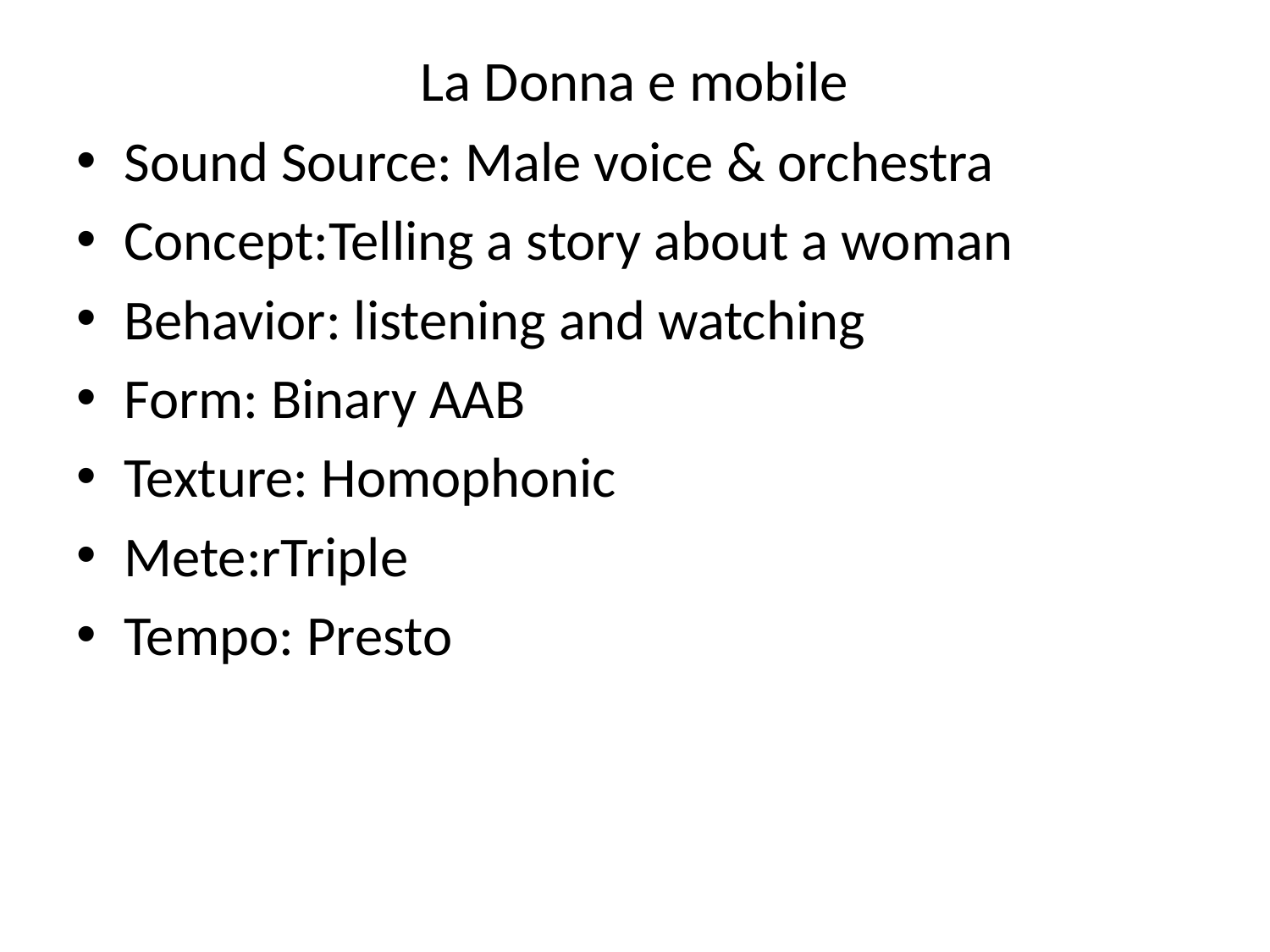

# La Donna e mobile
Sound Source: Male voice & orchestra
Concept:Telling a story about a woman
Behavior: listening and watching
Form: Binary AAB
Texture: Homophonic
Mete:rTriple
Tempo: Presto